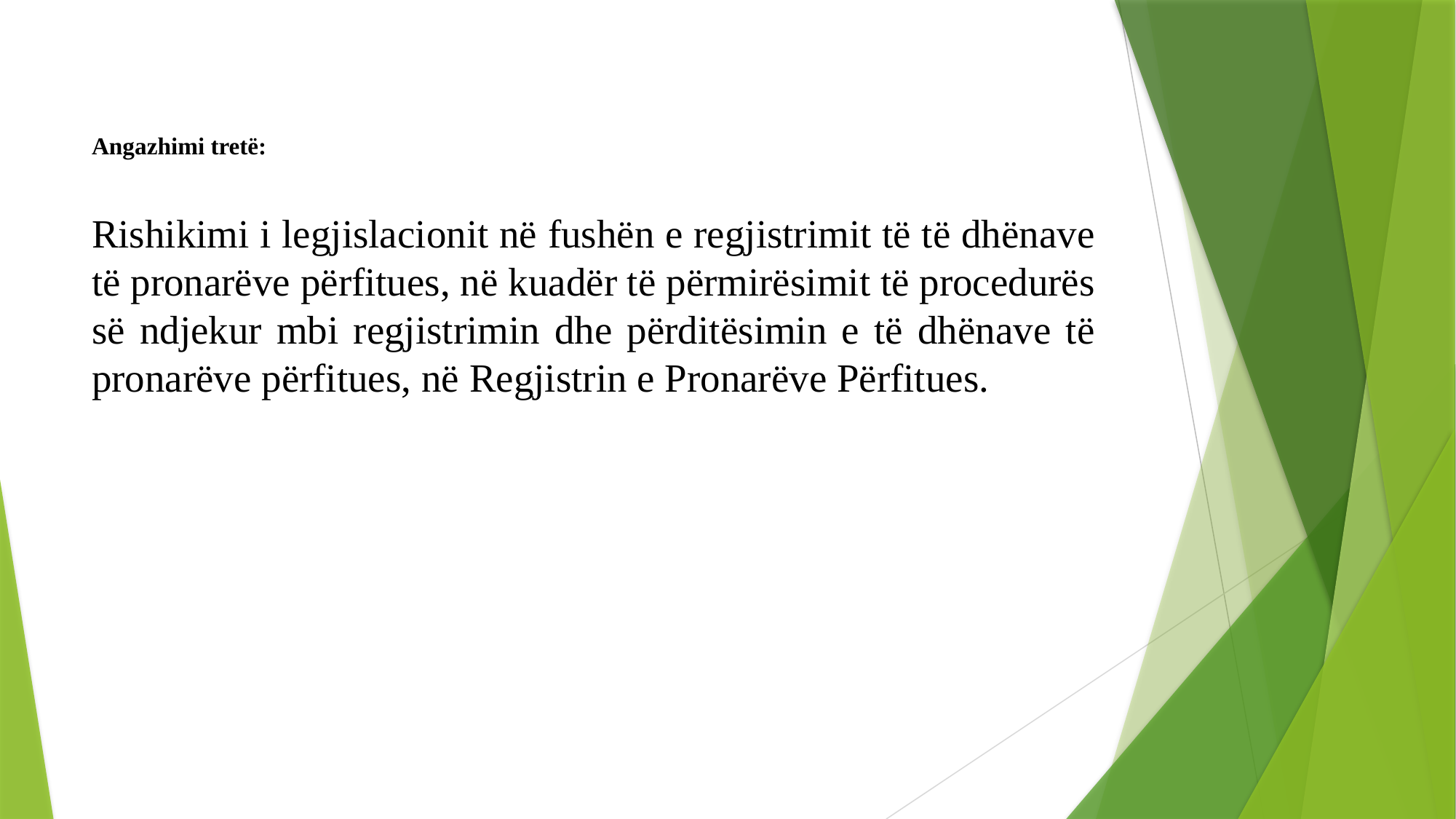

# Angazhimi tretë:
Rishikimi i legjislacionit në fushën e regjistrimit të të dhënave të pronarëve përfitues, në kuadër të përmirësimit të procedurës së ndjekur mbi regjistrimin dhe përditësimin e të dhënave të pronarëve përfitues, në Regjistrin e Pronarëve Përfitues.